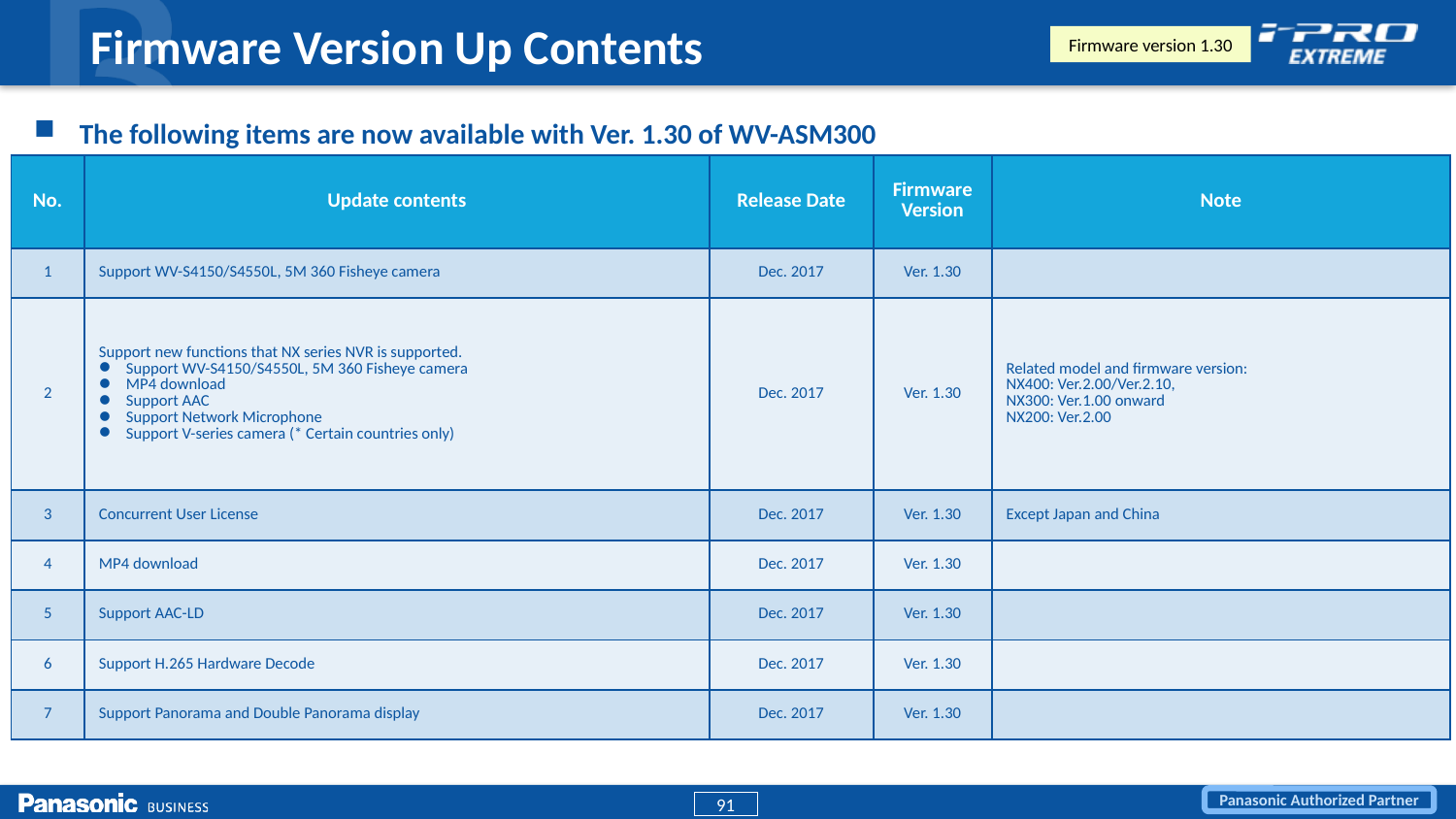

Firmware Version Up Contents
Firmware version 1.30
The following items are now available with Ver. 1.30 of WV-ASM300
| No. | Update contents | Release Date | Firmware Version | Note |
| --- | --- | --- | --- | --- |
| 1 | Support WV-S4150/S4550L, 5M 360 Fisheye camera | Dec. 2017 | Ver. 1.30 |  |
| 2 | Support new functions that NX series NVR is supported. Support WV-S4150/S4550L, 5M 360 Fisheye camera MP4 download Support AAC Support Network Microphone Support V-series camera (\* Certain countries only) | Dec. 2017 | Ver. 1.30 | Related model and firmware version: NX400: Ver.2.00/Ver.2.10, NX300: Ver.1.00 onward NX200: Ver.2.00 |
| 3 | Concurrent User License | Dec. 2017 | Ver. 1.30 | Except Japan and China |
| 4 | MP4 download | Dec. 2017 | Ver. 1.30 |  |
| 5 | Support AAC-LD | Dec. 2017 | Ver. 1.30 |  |
| 6 | Support H.265 Hardware Decode | Dec. 2017 | Ver. 1.30 |  |
| 7 | Support Panorama and Double Panorama display | Dec. 2017 | Ver. 1.30 |  |